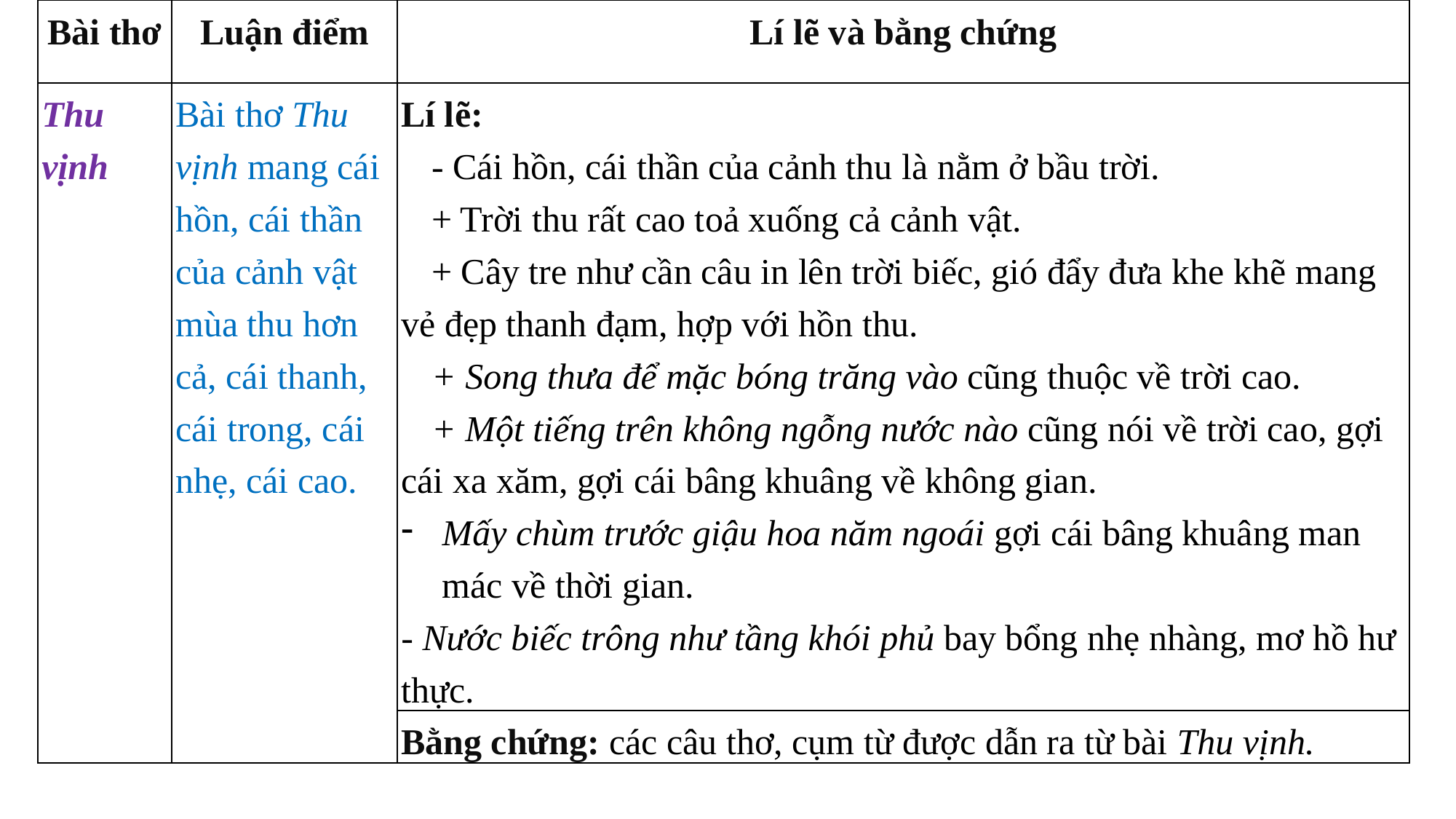

| Bài thơ | Luận điểm | Lí lẽ và bằng chứng |
| --- | --- | --- |
| Thu vịnh | Bài thơ Thu vịnh mang cái hồn, cái thần của cảnh vật mùa thu hơn cả, cái thanh, cái trong, cái nhẹ, cái cao. | Lí lẽ: - Cái hồn, cái thần của cảnh thu là nằm ở bầu trời. + Trời thu rất cao toả xuống cả cảnh vật. + Cây tre như cần câu in lên trời biếc, gió đẩy đưa khe khẽ mang vẻ đẹp thanh đạm, hợp với hồn thu. + Song thưa để mặc bóng trăng vào cũng thuộc về trời cao. + Một tiếng trên không ngỗng nước nào cũng nói về trời cao, gợi cái xa xăm, gợi cái bâng khuâng về không gian. Mấy chùm trước giậu hoa năm ngoái gợi cái bâng khuâng man mác về thời gian. - Nước biếc trông như tầng khói phủ bay bổng nhẹ nhàng, mơ hồ hư thực. |
|  |  | Bằng chứng: các câu thơ, cụm từ được dẫn ra từ bài Thu vịnh. |